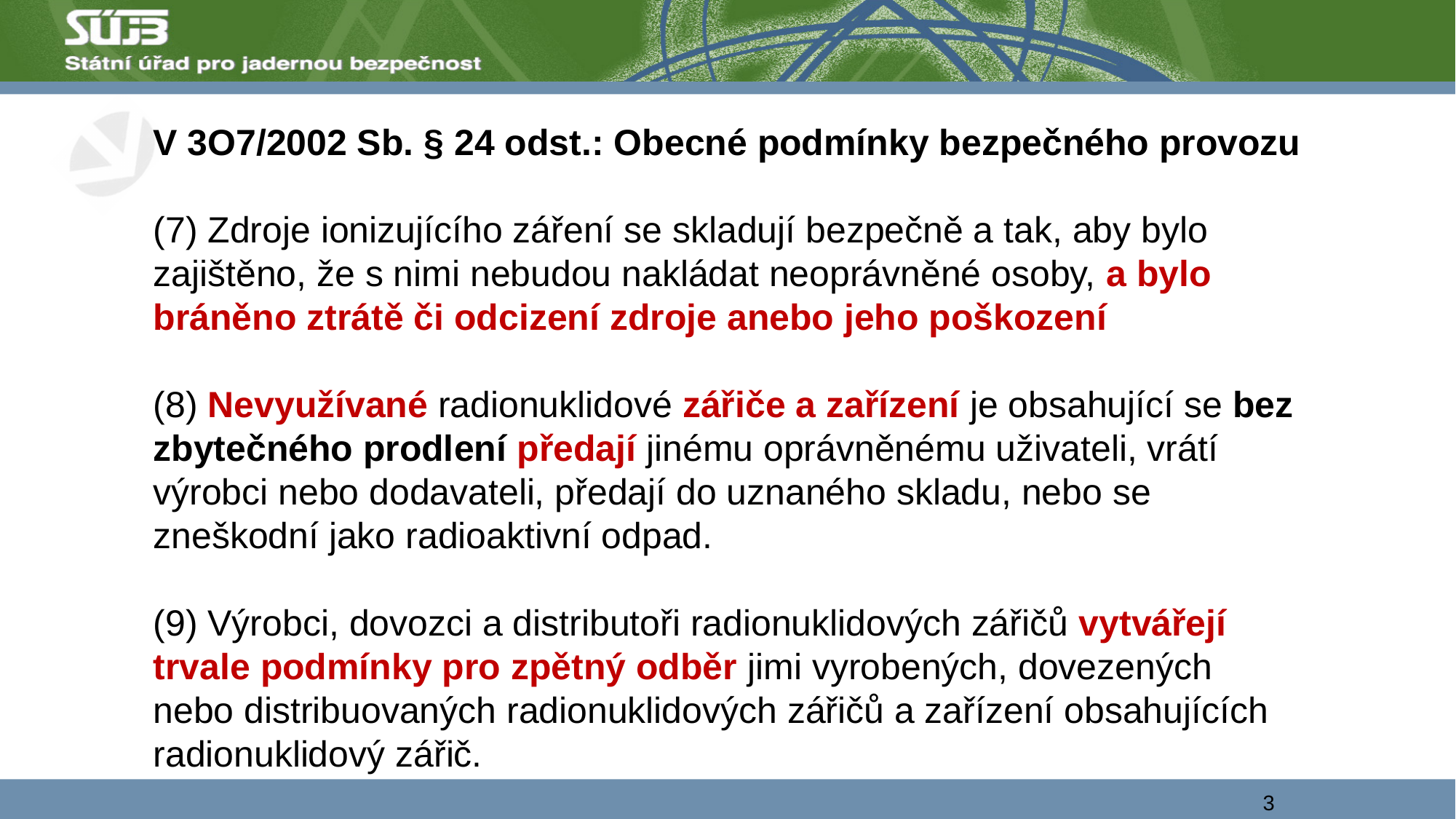

V 3O7/2002 Sb. § 24 odst.: Obecné podmínky bezpečného provozu

(7) Zdroje ionizujícího záření se skladují bezpečně a tak, aby bylo zajištěno, že s nimi nebudou nakládat neoprávněné osoby, a bylo bráněno ztrátě či odcizení zdroje anebo jeho poškození

(8) Nevyužívané radionuklidové zářiče a zařízení je obsahující se bez zbytečného prodlení předají jinému oprávněnému uživateli, vrátí výrobci nebo dodavateli, předají do uznaného skladu, nebo se zneškodní jako radioaktivní odpad.

(9) Výrobci, dovozci a distributoři radionuklidových zářičů vytvářejí trvale podmínky pro zpětný odběr jimi vyrobených, dovezených nebo distribuovaných radionuklidových zářičů a zařízení obsahujících radionuklidový zářič.

3